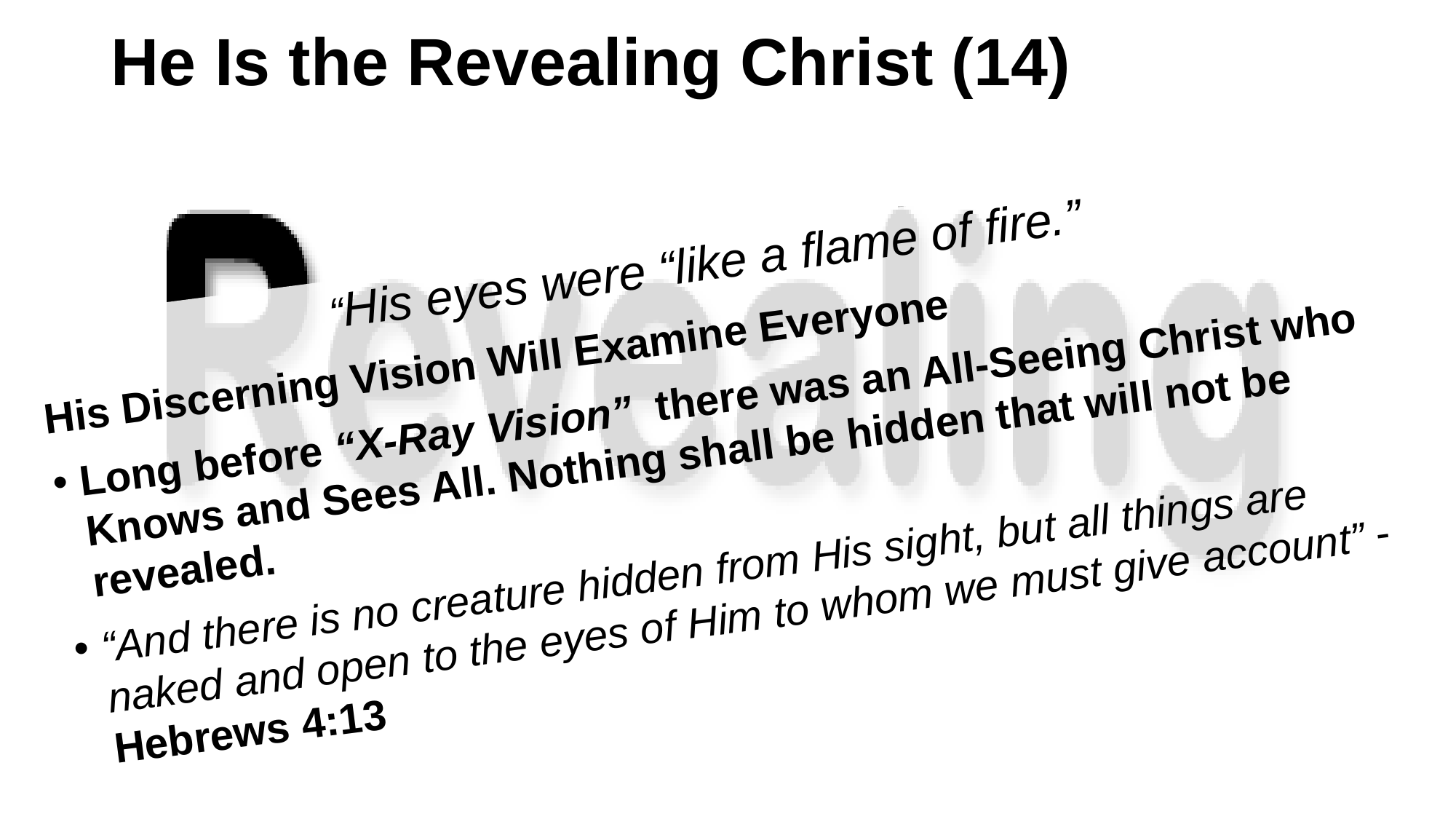

# He Is the Revealing Christ (14)
“His eyes were “like a flame of fire.”
His Discerning Vision Will Examine Everyone
Long before “X-Ray Vision”  there was an All-Seeing Christ who Knows and Sees All. Nothing shall be hidden that will not be revealed.
“And there is no creature hidden from His sight, but all things are naked and open to the eyes of Him to whom we must give account” -Hebrews 4:13